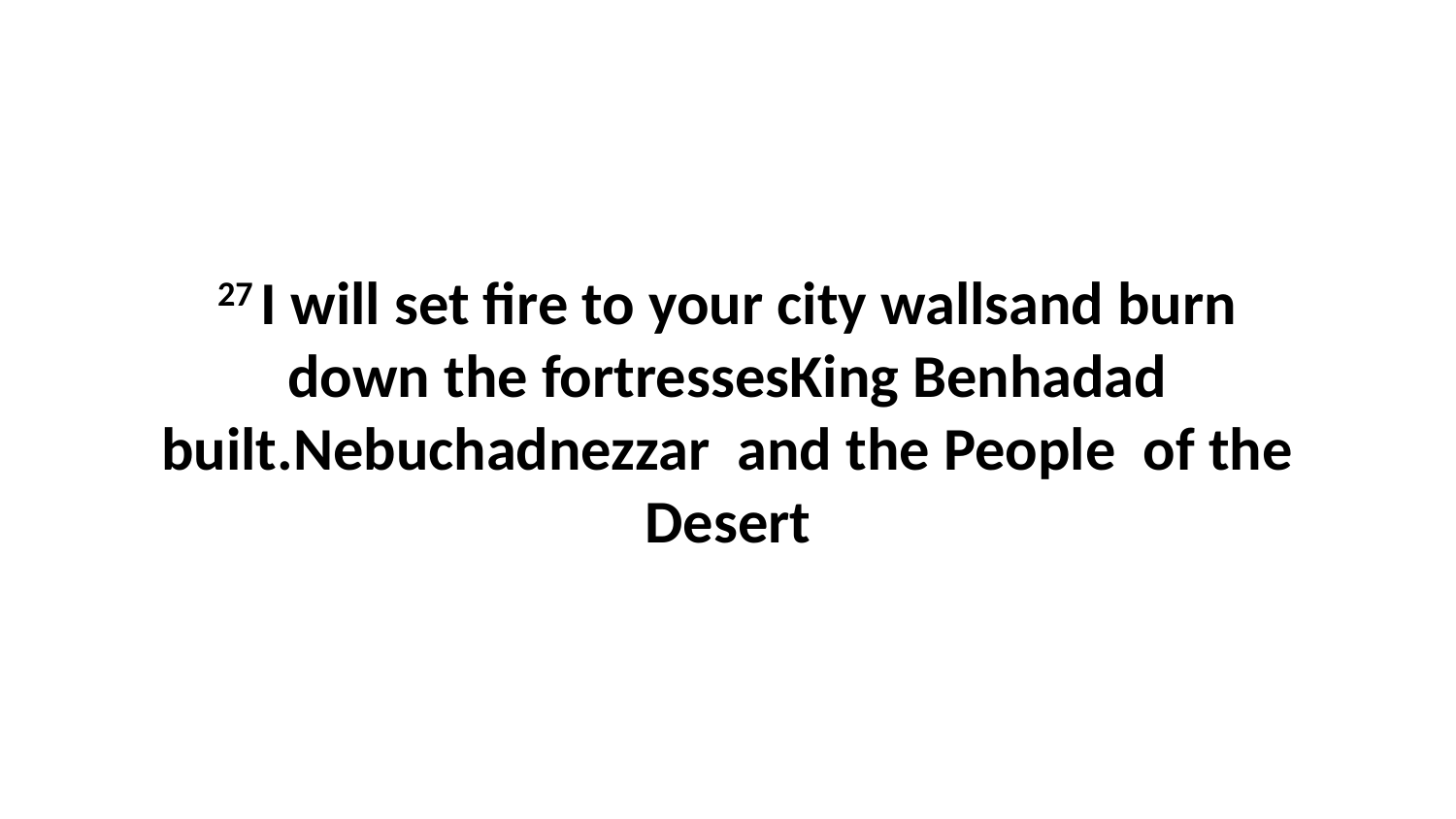

27 I will set fire to your city wallsand burn down the fortressesKing Benhadad built.Nebuchadnezzar  and the People  of the Desert